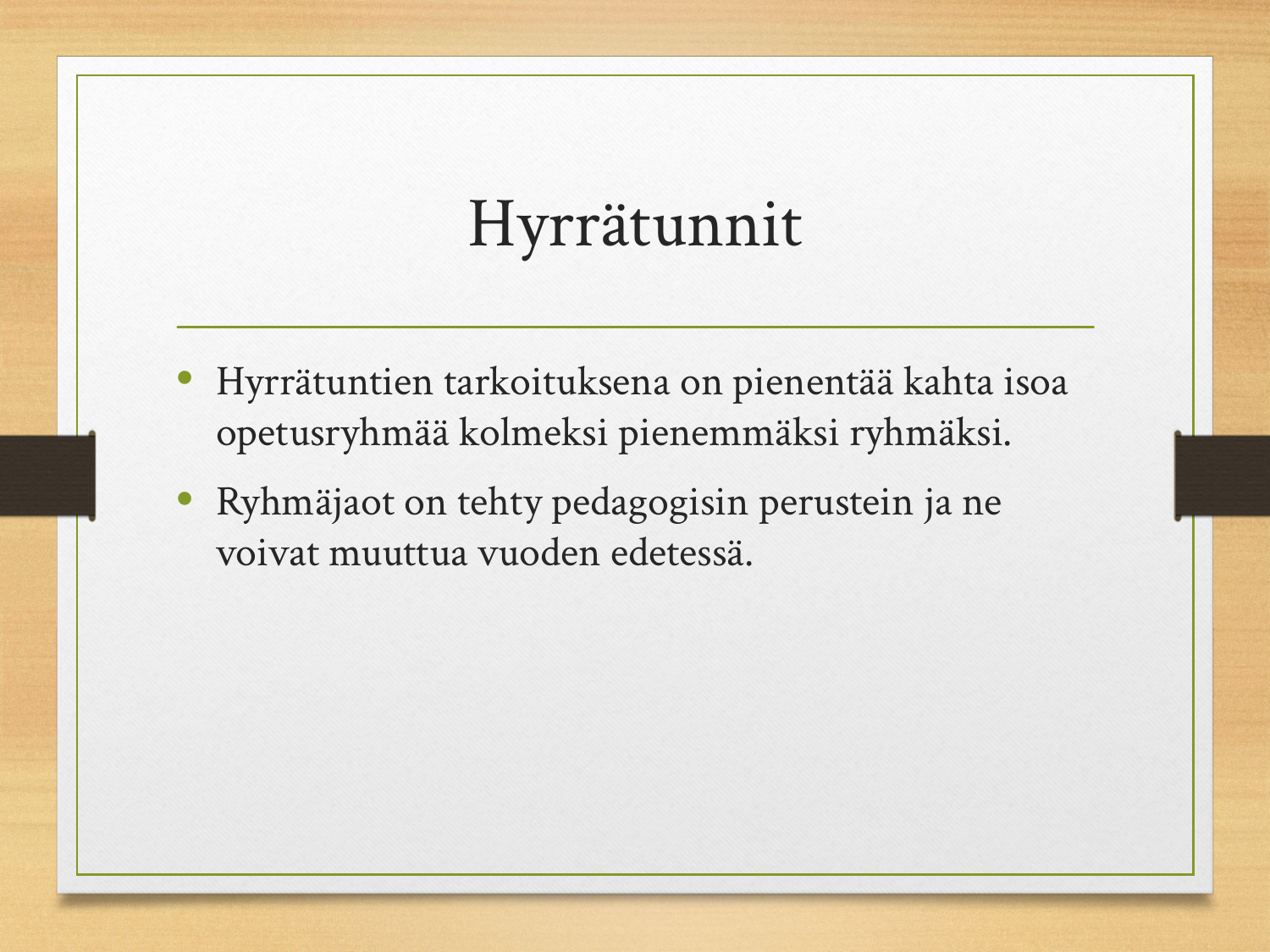

# Hyrrätunnit
Hyrrätuntien tarkoituksena on pienentää kahta isoa opetusryhmää kolmeksi pienemmäksi ryhmäksi.
Ryhmäjaot on tehty pedagogisin perustein ja ne voivat muuttua vuoden edetessä.